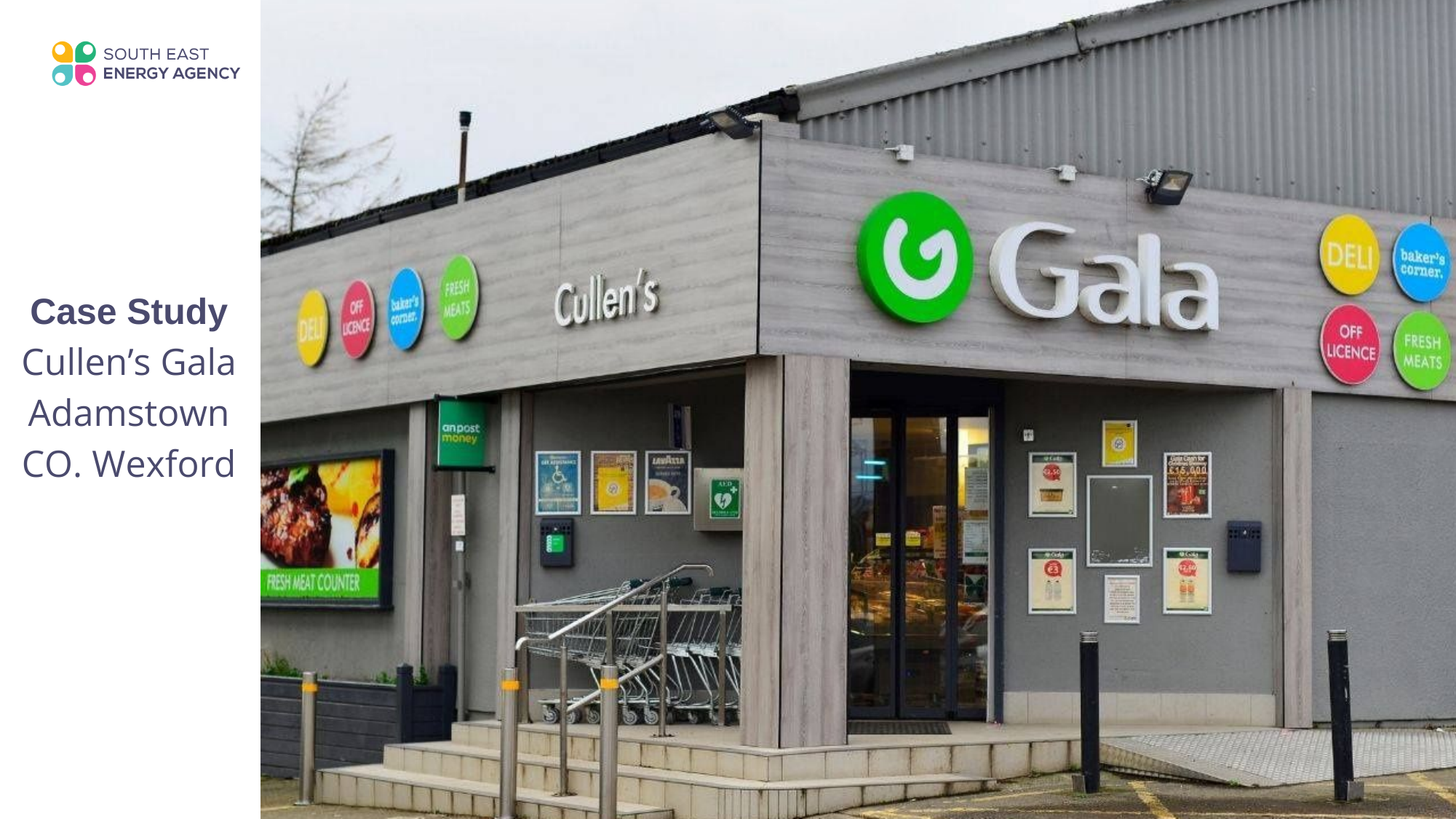

Case Study
Cullen’s Gala
Adamstown
CO. Wexford